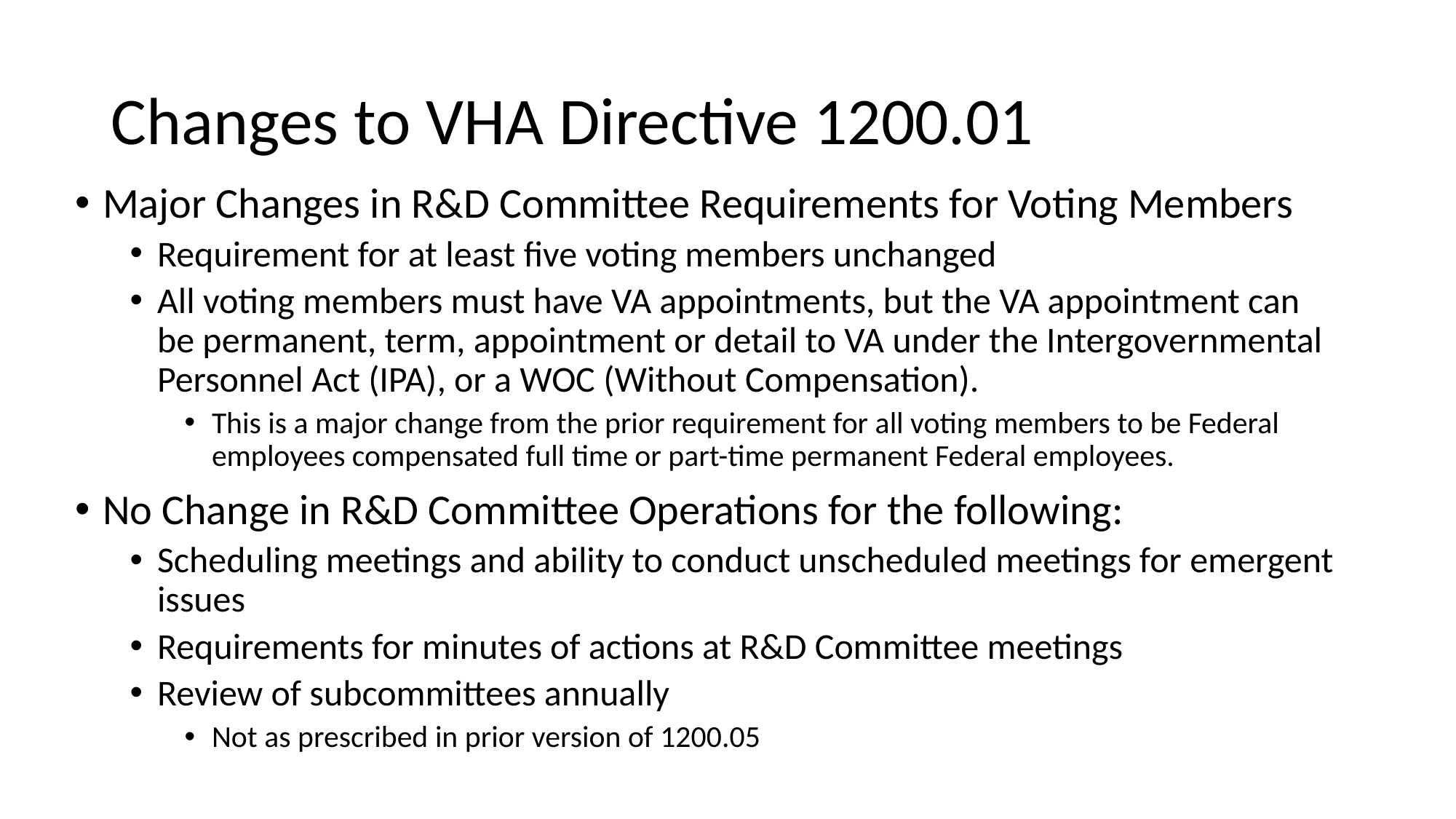

# Changes to VHA Directive 1200.01
Major Changes in R&D Committee Requirements for Voting Members
Requirement for at least five voting members unchanged
All voting members must have VA appointments, but the VA appointment can be permanent, term, appointment or detail to VA under the Intergovernmental Personnel Act (IPA), or a WOC (Without Compensation).
This is a major change from the prior requirement for all voting members to be Federal employees compensated full time or part-time permanent Federal employees.
No Change in R&D Committee Operations for the following:
Scheduling meetings and ability to conduct unscheduled meetings for emergent issues
Requirements for minutes of actions at R&D Committee meetings
Review of subcommittees annually
Not as prescribed in prior version of 1200.05